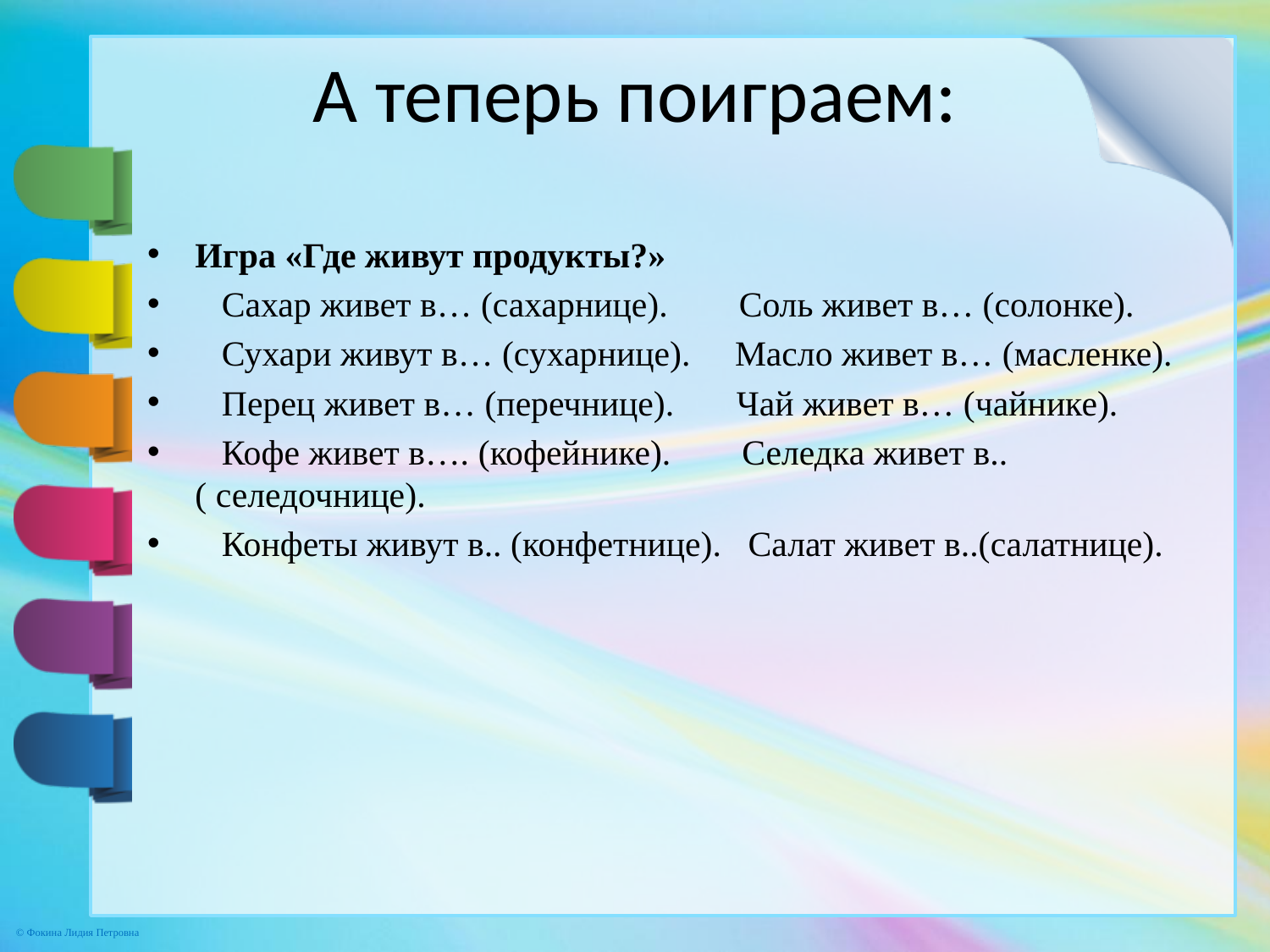

# А теперь поиграем:
Игра «Где живут продукты?»
   Сахар живет в… (сахарнице).        Соль живет в… (солонке).
   Сухари живут в… (сухарнице).     Масло живет в… (масленке).
   Перец живет в… (перечнице).       Чай живет в… (чайнике).
   Кофе живет в…. (кофейнике).        Селедка живет в..( селедочнице).
   Конфеты живут в.. (конфетнице).   Салат живет в..(салатнице).